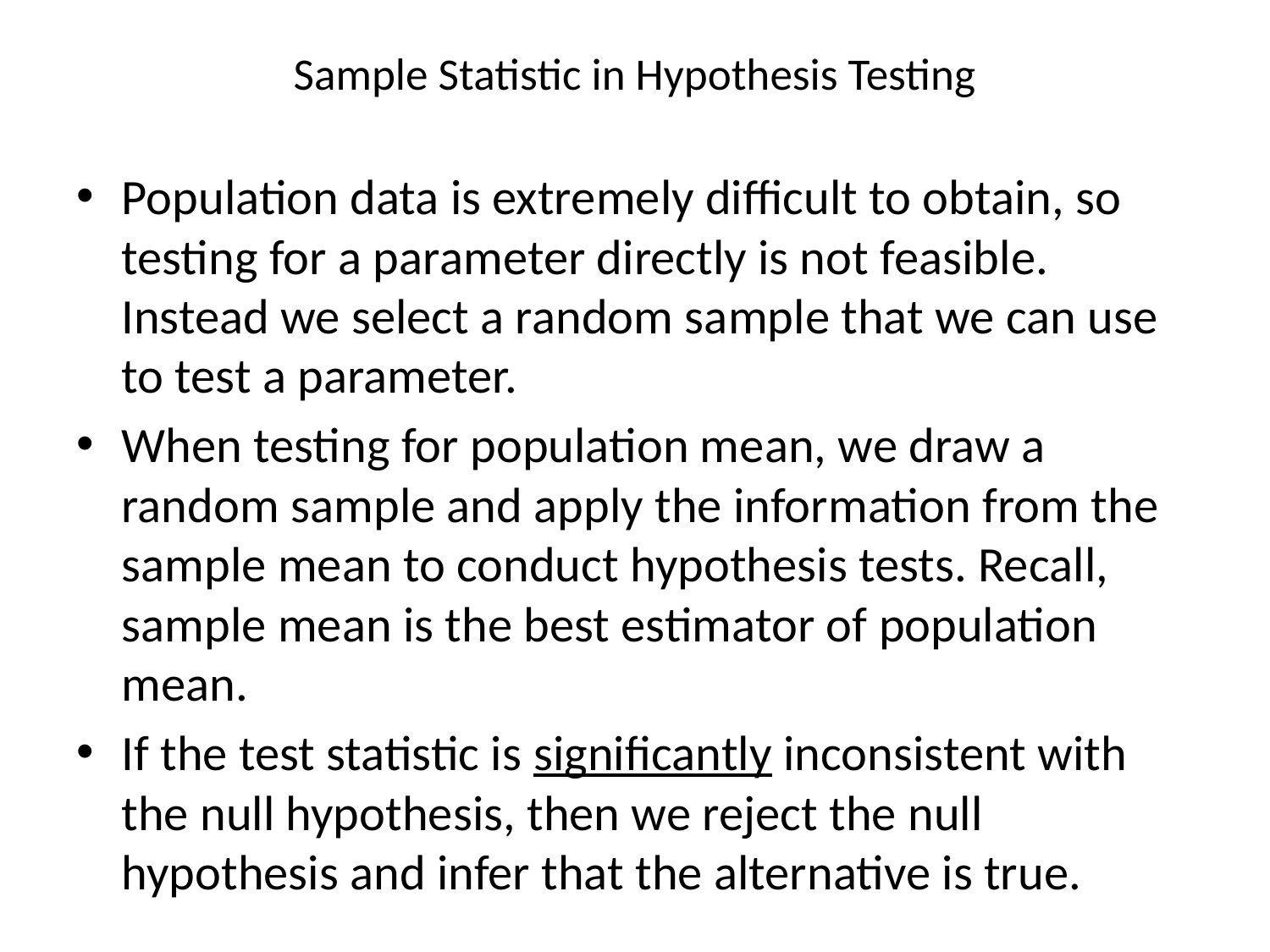

# Sample Statistic in Hypothesis Testing
Population data is extremely difficult to obtain, so testing for a parameter directly is not feasible. Instead we select a random sample that we can use to test a parameter.
When testing for population mean, we draw a random sample and apply the information from the sample mean to conduct hypothesis tests. Recall, sample mean is the best estimator of population mean.
If the test statistic is significantly inconsistent with the null hypothesis, then we reject the null hypothesis and infer that the alternative is true.